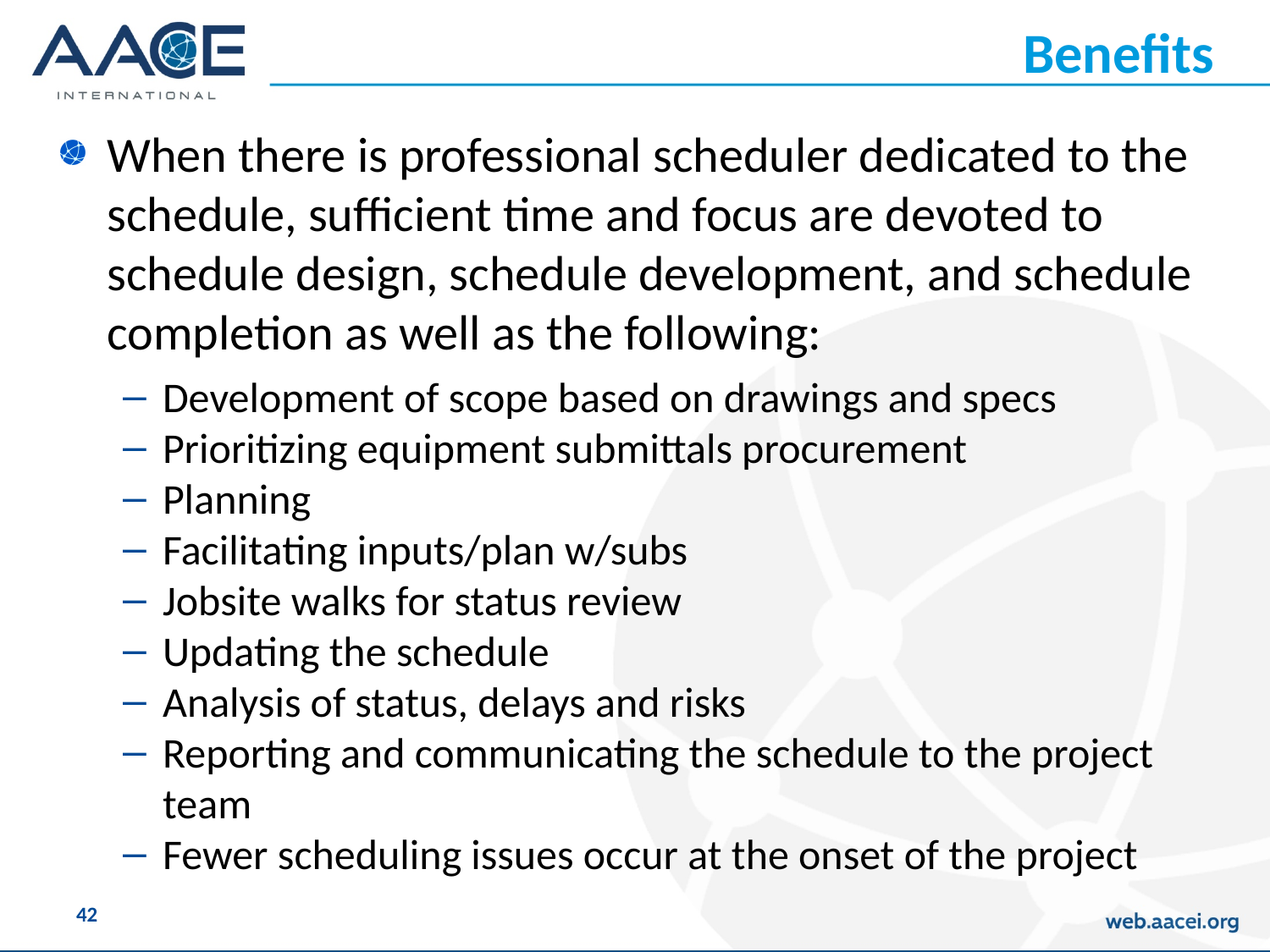

# Benefits
When there is professional scheduler dedicated to the schedule, sufficient time and focus are devoted to schedule design, schedule development, and schedule completion as well as the following:
Development of scope based on drawings and specs
Prioritizing equipment submittals procurement
Planning
Facilitating inputs/plan w/subs
Jobsite walks for status review
Updating the schedule
Analysis of status, delays and risks
Reporting and communicating the schedule to the project team
Fewer scheduling issues occur at the onset of the project

42